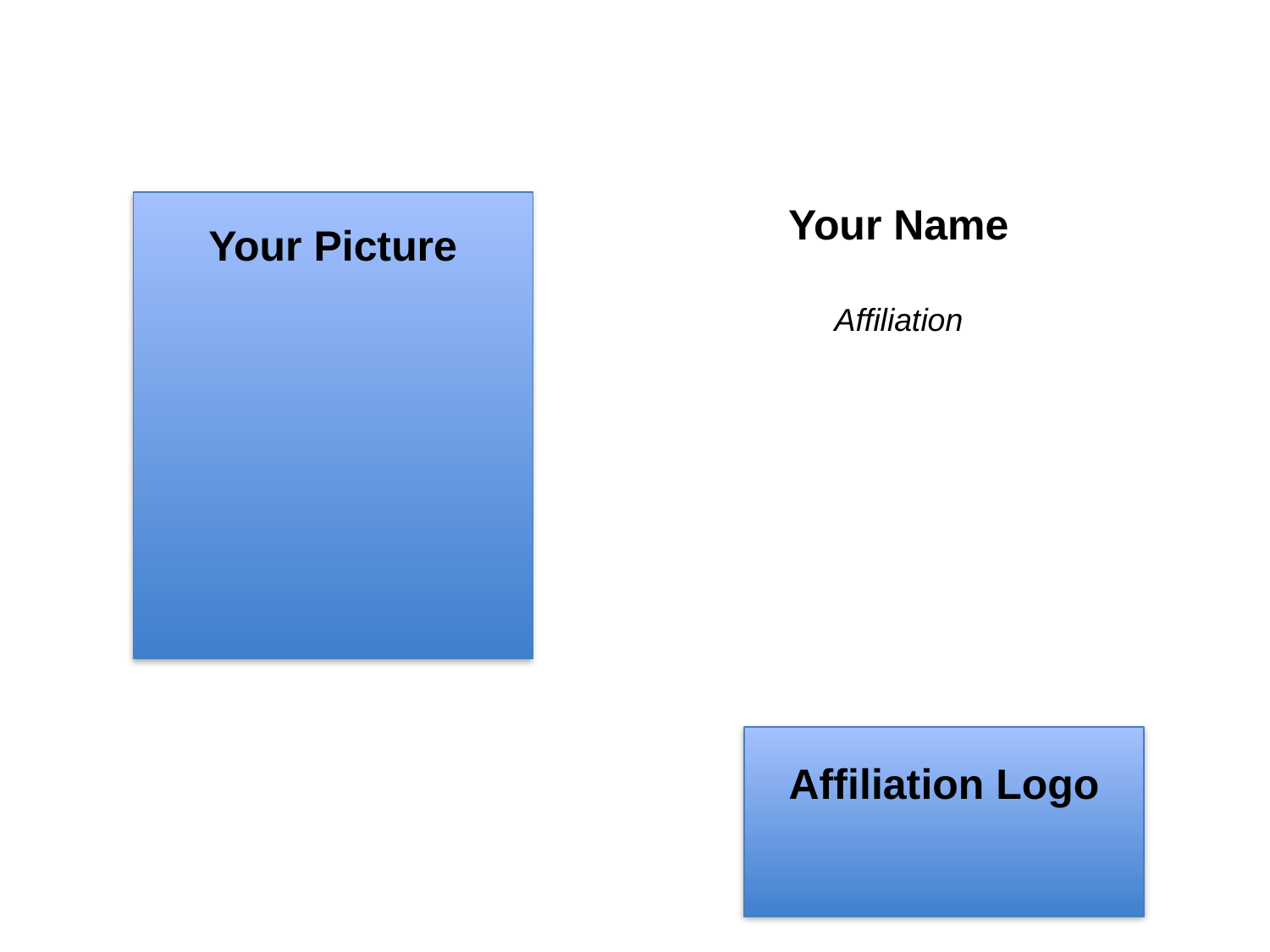

Your Name

Affiliation

Your Picture

Affiliation Logo